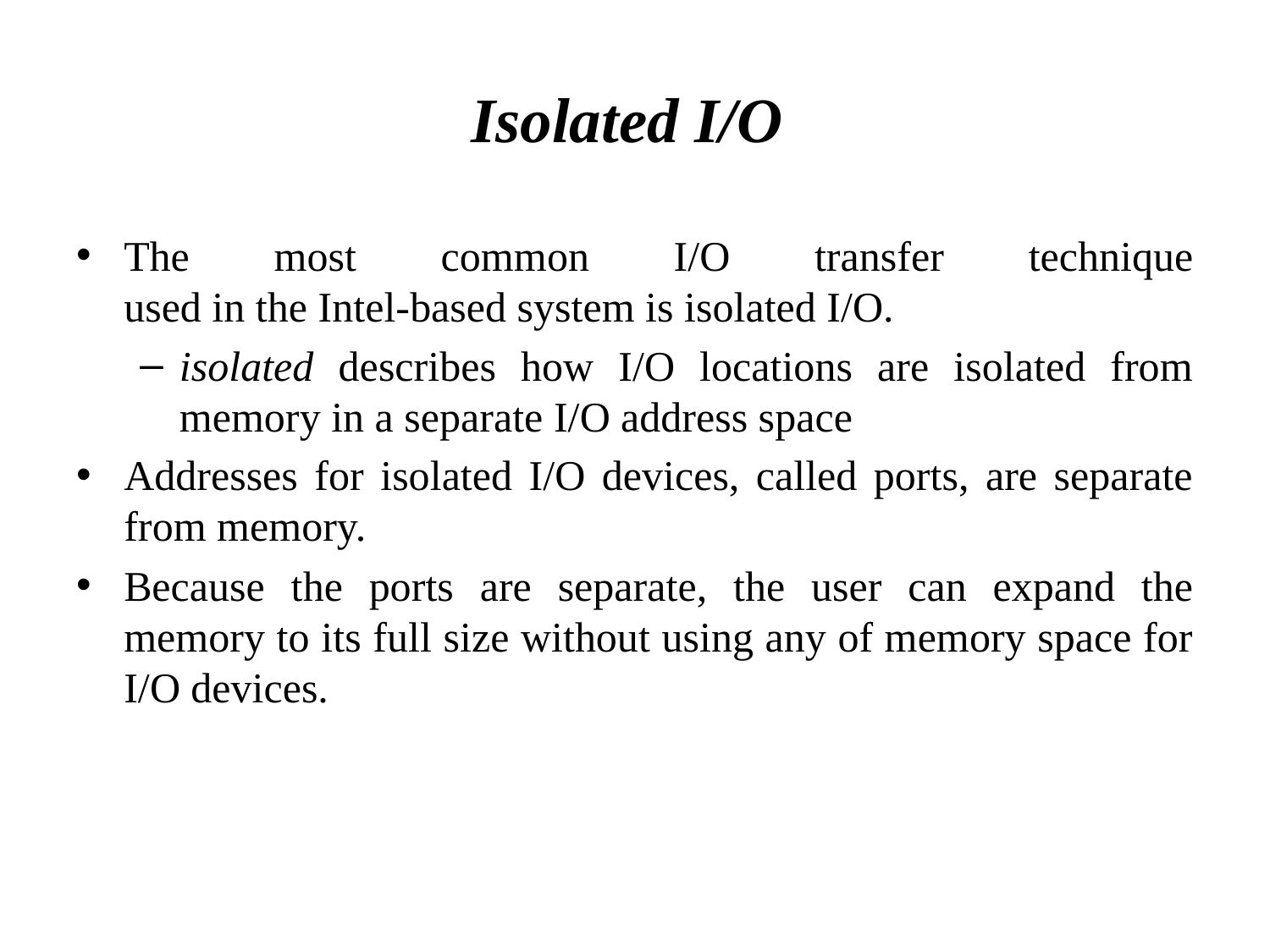

# Isolated I/O
The most common I/O transfer technique
used in the Intel-based system is isolated I/O.
isolated describes how I/O locations are isolated from memory in a separate I/O address space
Addresses for isolated I/O devices, called ports, are separate from memory.
Because the ports are separate, the user can expand the memory to its full size without using any of memory space for I/O devices.